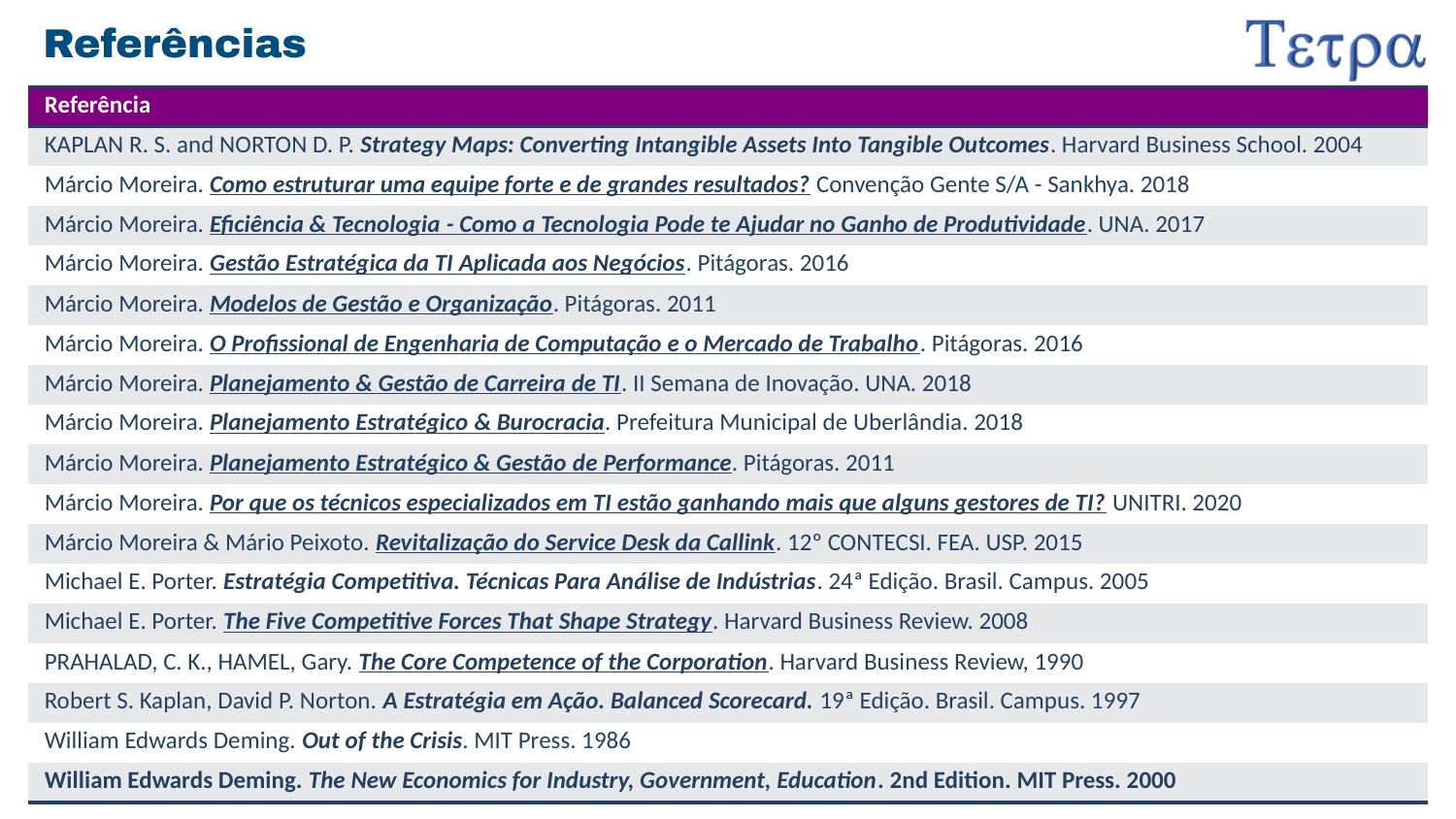

# Referências

| Referência |
| --- |
| KAPLAN R. S. and NORTON D. P. Strategy Maps: Converting Intangible Assets Into Tangible Outcomes. Harvard Business School. 2004 |
| Márcio Moreira. Como estruturar uma equipe forte e de grandes resultados? Convenção Gente S/A - Sankhya. 2018 |
| Márcio Moreira. Eficiência & Tecnologia - Como a Tecnologia Pode te Ajudar no Ganho de Produtividade. UNA. 2017 |
| Márcio Moreira. Gestão Estratégica da TI Aplicada aos Negócios. Pitágoras. 2016 |
| Márcio Moreira. Modelos de Gestão e Organização. Pitágoras. 2011 |
| Márcio Moreira. O Profissional de Engenharia de Computação e o Mercado de Trabalho. Pitágoras. 2016 |
| Márcio Moreira. Planejamento & Gestão de Carreira de TI. II Semana de Inovação. UNA. 2018 |
| Márcio Moreira. Planejamento Estratégico & Burocracia. Prefeitura Municipal de Uberlândia. 2018 |
| Márcio Moreira. Planejamento Estratégico & Gestão de Performance. Pitágoras. 2011 |
| Márcio Moreira. Por que os técnicos especializados em TI estão ganhando mais que alguns gestores de TI? UNITRI. 2020 |
| Márcio Moreira & Mário Peixoto. Revitalização do Service Desk da Callink. 12º CONTECSI. FEA. USP. 2015 |
| Michael E. Porter. Estratégia Competitiva. Técnicas Para Análise de Indústrias. 24ª Edição. Brasil. Campus. 2005 |
| Michael E. Porter. The Five Competitive Forces That Shape Strategy. Harvard Business Review. 2008 |
| PRAHALAD, C. K., HAMEL, Gary. The Core Competence of the Corporation. Harvard Business Review, 1990 |
| Robert S. Kaplan, David P. Norton. A Estratégia em Ação. Balanced Scorecard. 19ª Edição. Brasil. Campus. 1997 |
| William Edwards Deming. Out of the Crisis. MIT Press. 1986 |
| William Edwards Deming. The New Economics for Industry, Government, Education. 2nd Edition. MIT Press. 2000 |